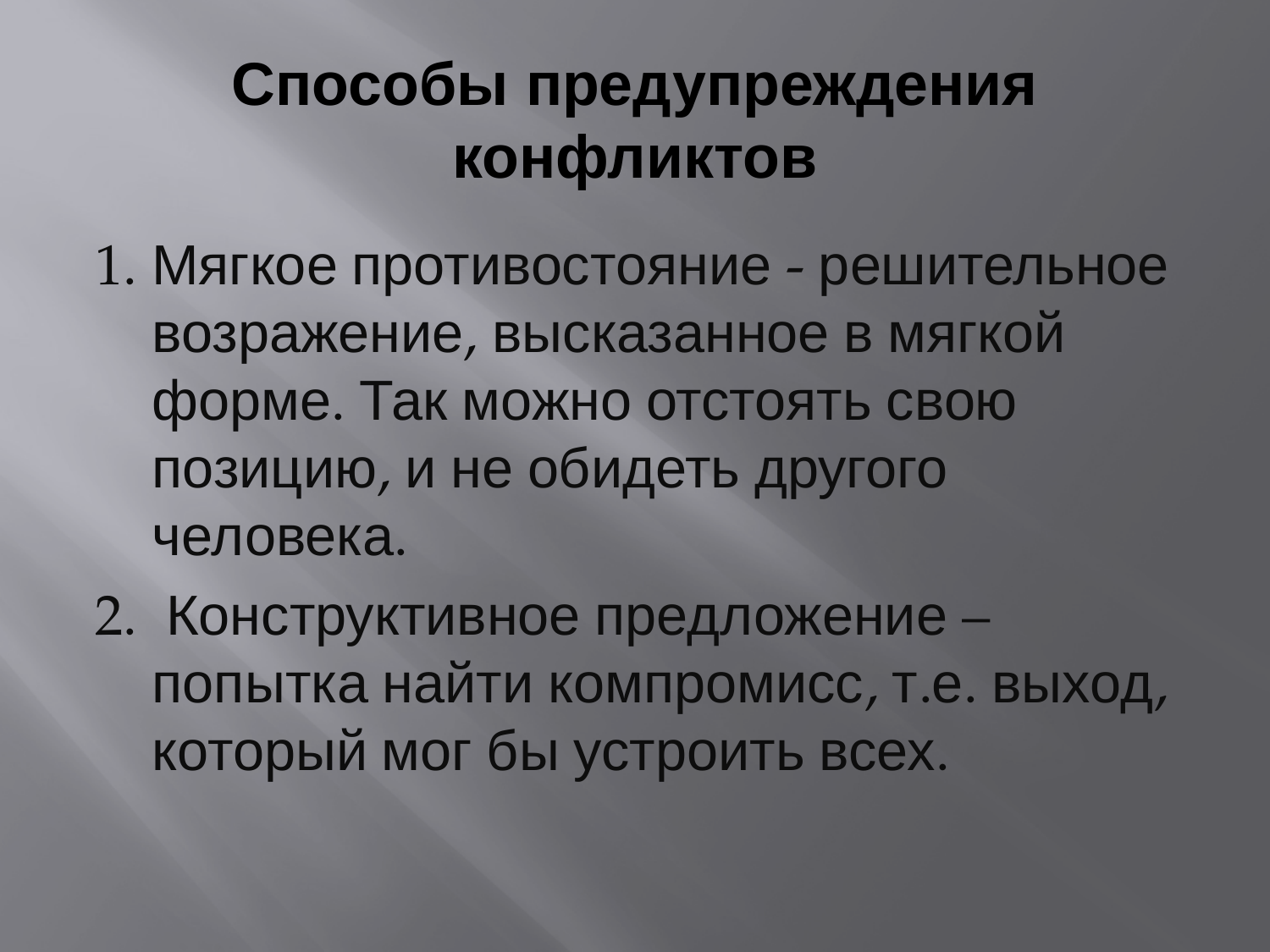

# Способы предупреждения конфликтов
1. Мягкое противостояние - решительное возражение, высказанное в мягкой форме. Так можно отстоять свою позицию, и не обидеть другого человека.
2.  Конструктивное предложение – попытка найти компромисс, т.е. выход, который мог бы устроить всех.